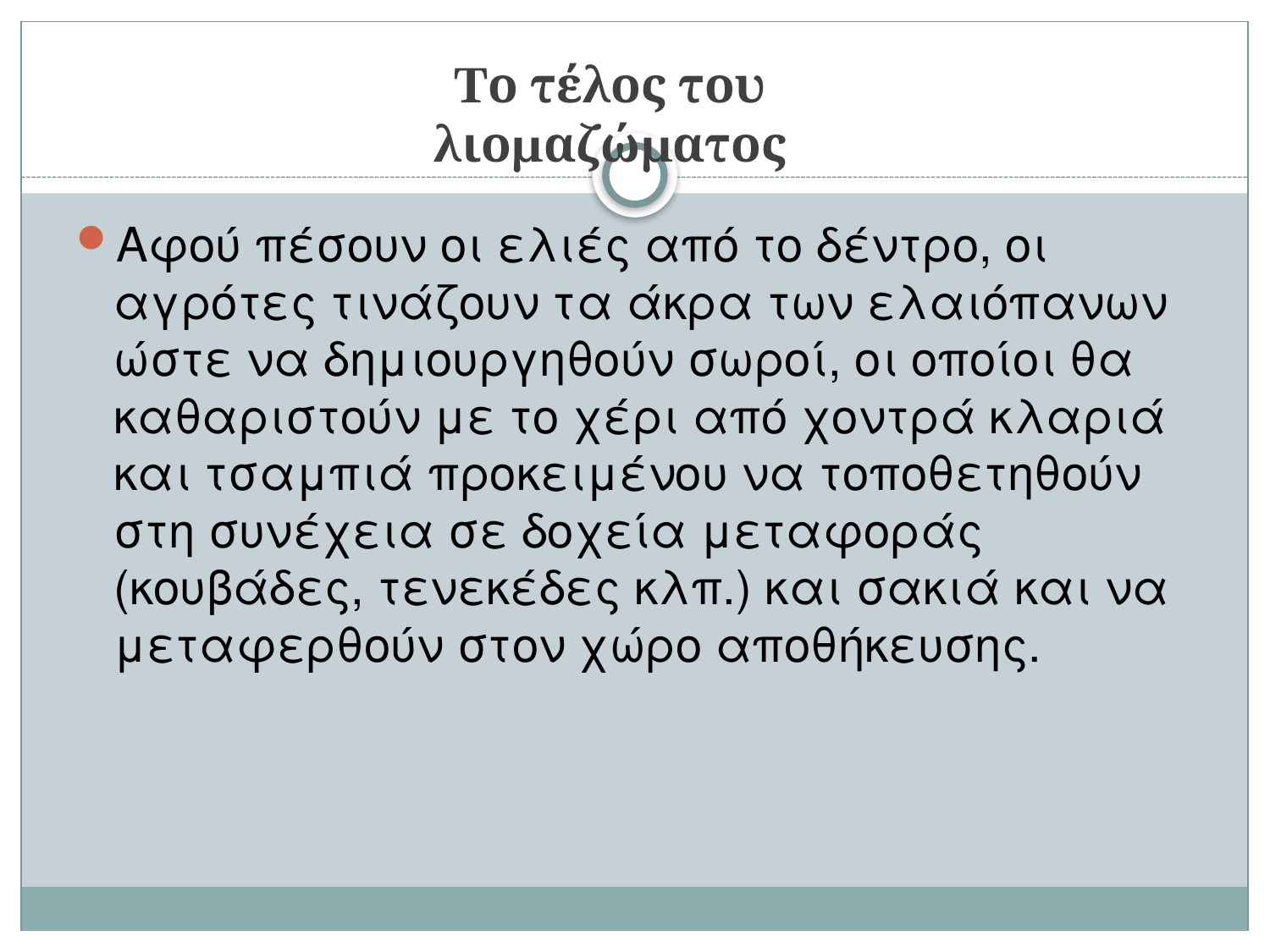

# Το τέλος του λιομαζώματος
Αφού πέσουν οι ελιές από το δέντρο, οι αγρότες τινάζουν τα άκρα των ελαιόπανων ώστε να δημιουργηθούν σωροί, οι οποίοι θα καθαριστούν με το χέρι από χοντρά κλαριά και τσαμπιά προκειμένου να τοποθετηθούν στη συνέχεια σε δοχεία μεταφοράς (κουβάδες, τενεκέδες κλπ.) και σακιά και να μεταφερθούν στον χώρο αποθήκευσης.